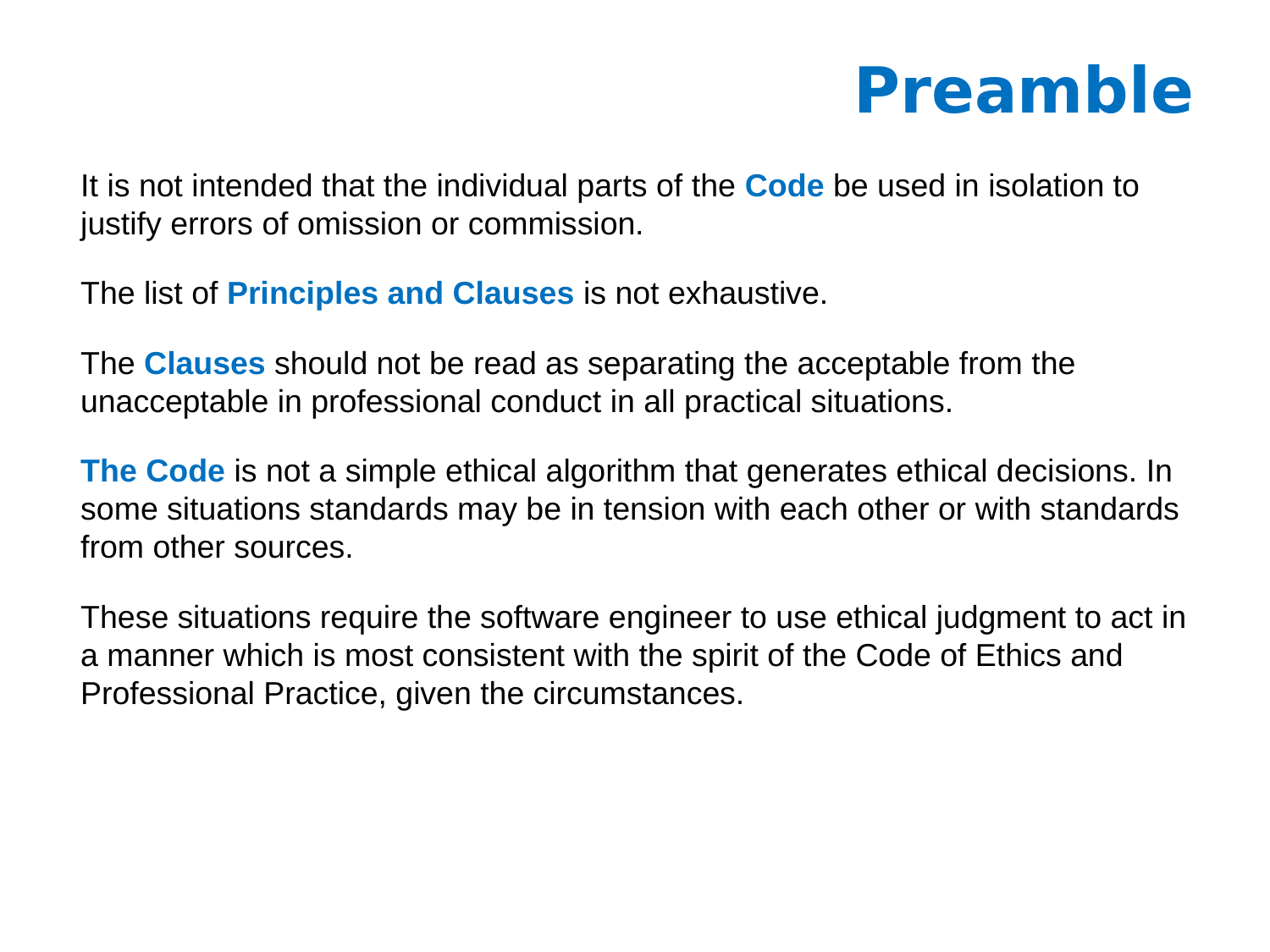

# Preamble
It is not intended that the individual parts of the Code be used in isolation to justify errors of omission or commission.
The list of Principles and Clauses is not exhaustive.
The Clauses should not be read as separating the acceptable from the unacceptable in professional conduct in all practical situations.
The Code is not a simple ethical algorithm that generates ethical decisions. In some situations standards may be in tension with each other or with standards from other sources.
These situations require the software engineer to use ethical judgment to act in a manner which is most consistent with the spirit of the Code of Ethics and Professional Practice, given the circumstances.